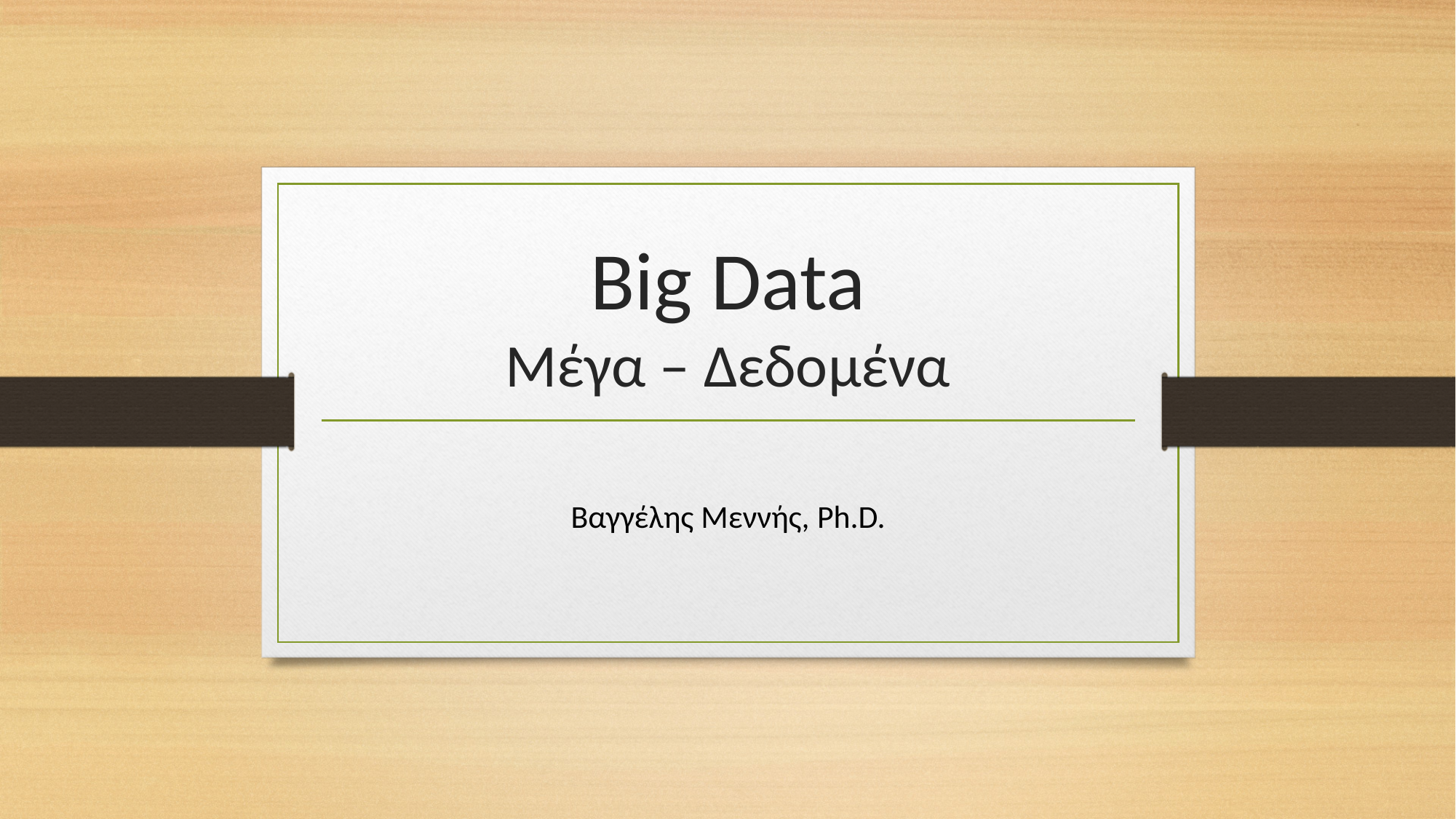

# Big Data Μέγα – Δεδομένα

Βαγγέλης Μεννής, Ph.D.